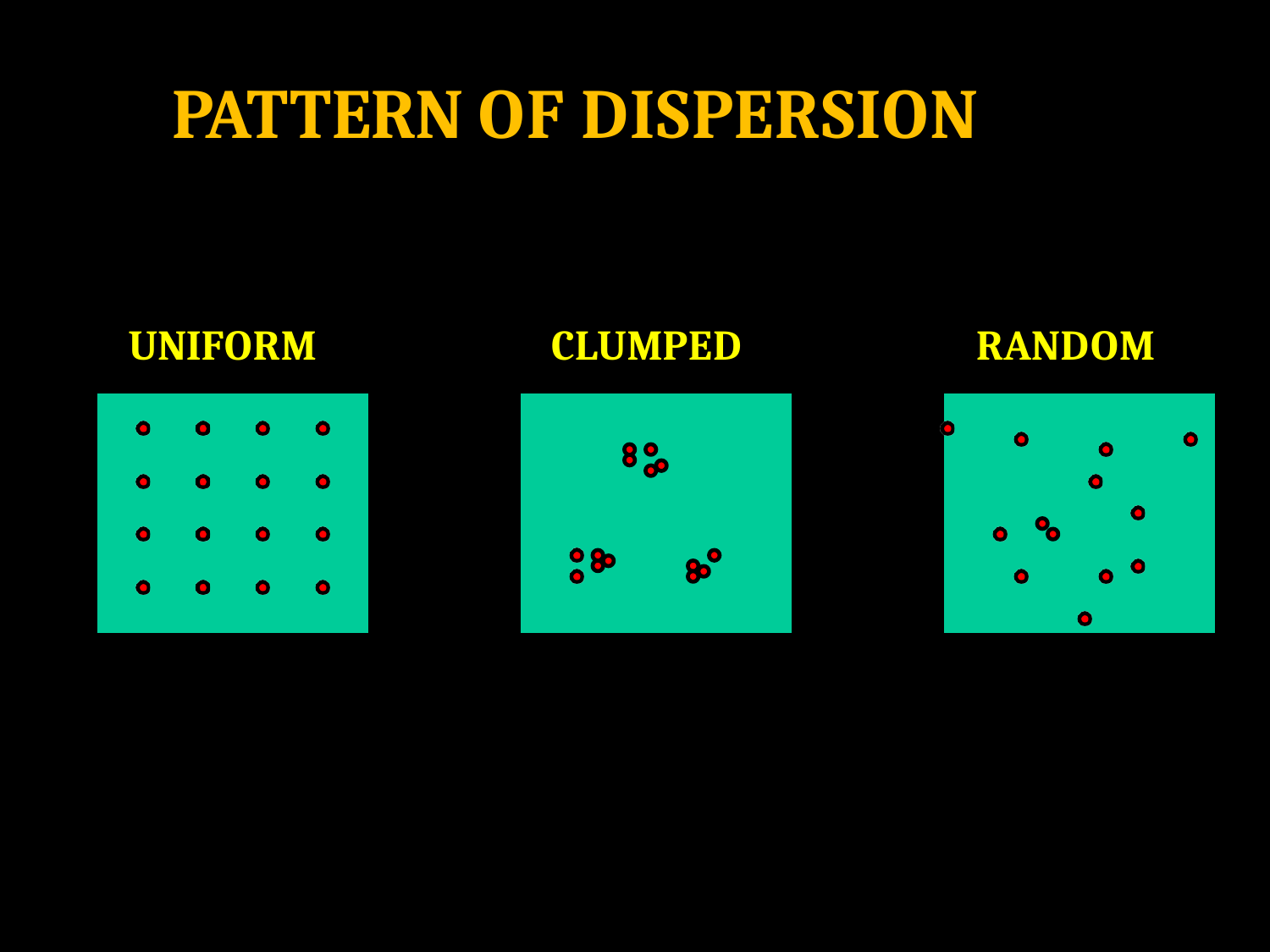

# PATTERN OF DISPERSION
UNIFORM
CLUMPED
RANDOM